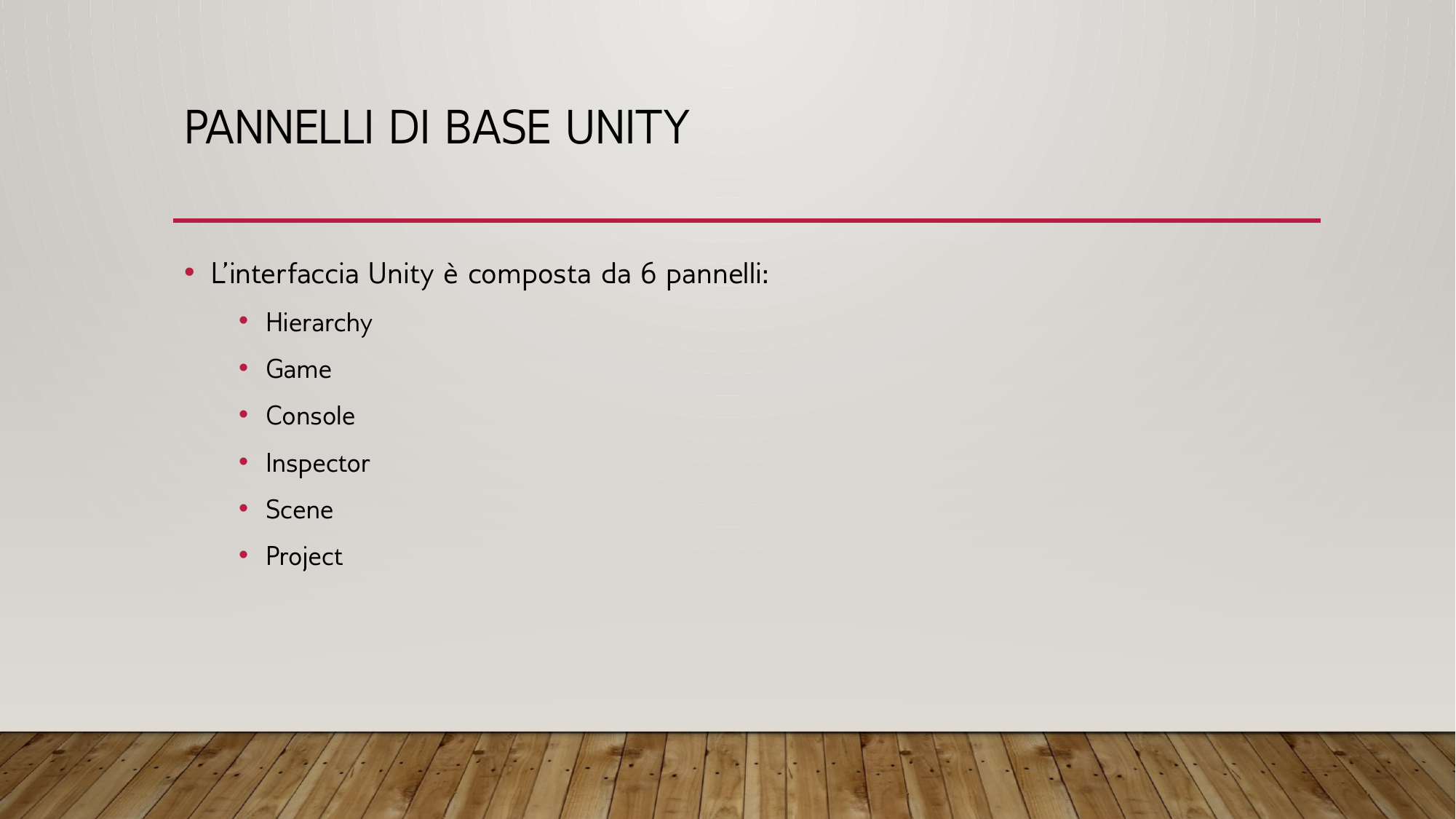

# Pannelli di base unity
L’interfaccia Unity è composta da 6 pannelli:
Hierarchy
Game
Console
Inspector
Scene
Project